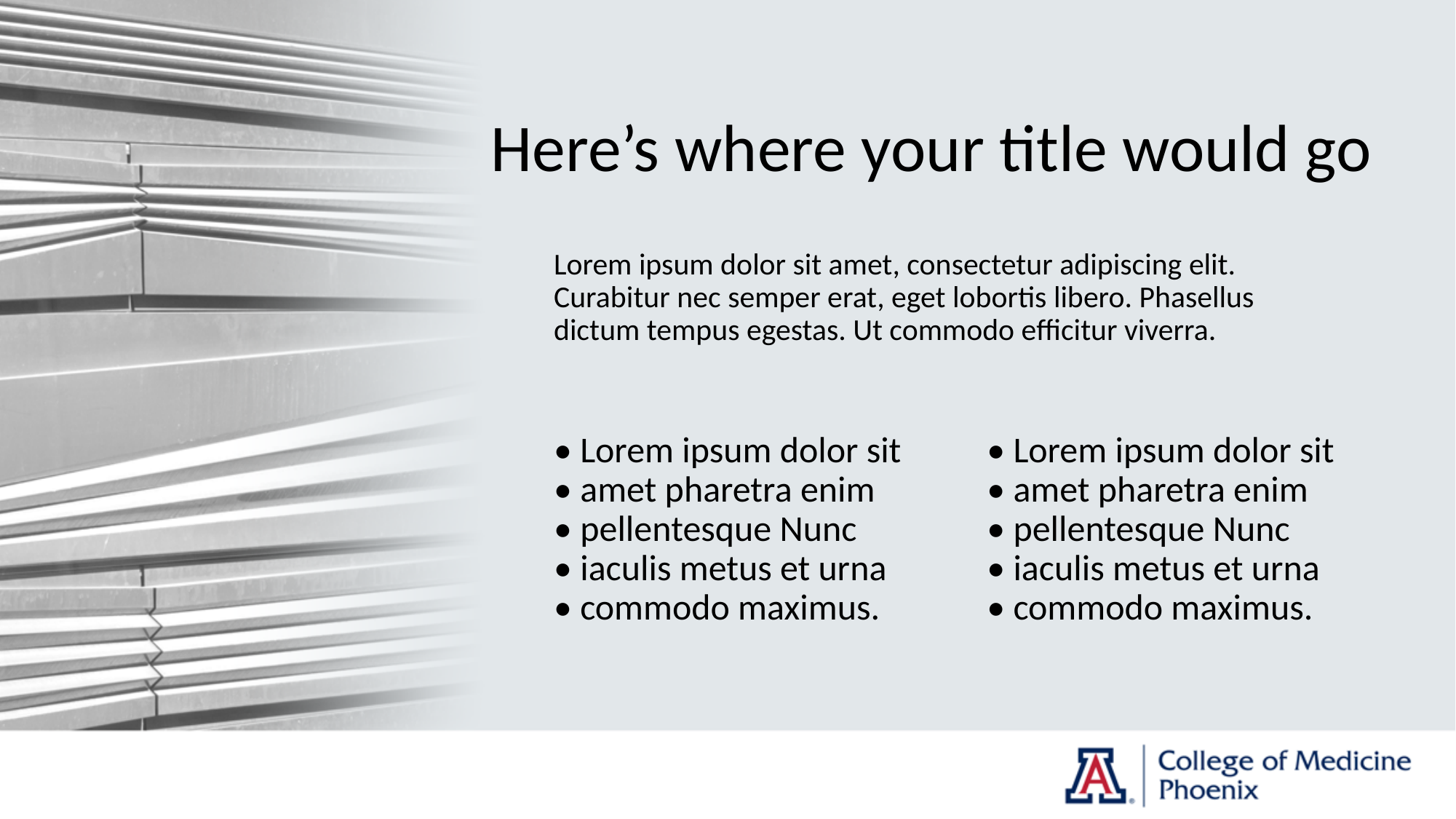

Here’s where your title would go
Lorem ipsum dolor sit amet, consectetur adipiscing elit. Curabitur nec semper erat, eget lobortis libero. Phasellus dictum tempus egestas. Ut commodo efficitur viverra.
• Lorem ipsum dolor sit
• amet pharetra enim
• pellentesque Nunc
• iaculis metus et urna
• commodo maximus.
• Lorem ipsum dolor sit
• amet pharetra enim
• pellentesque Nunc
• iaculis metus et urna
• commodo maximus.